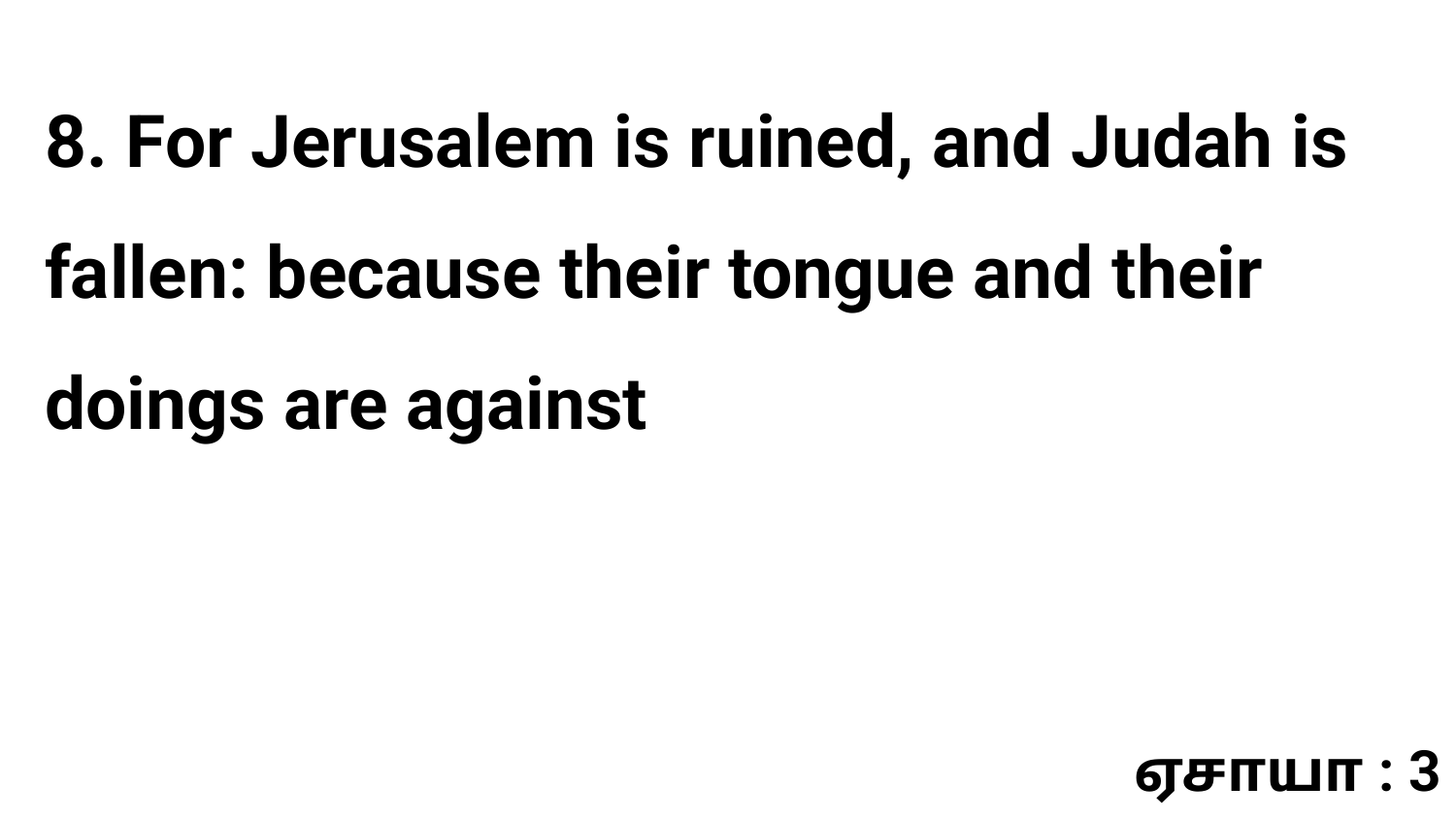

8. For Jerusalem is ruined, and Judah is fallen: because their tongue and their doings are against
ஏசாயா : 3